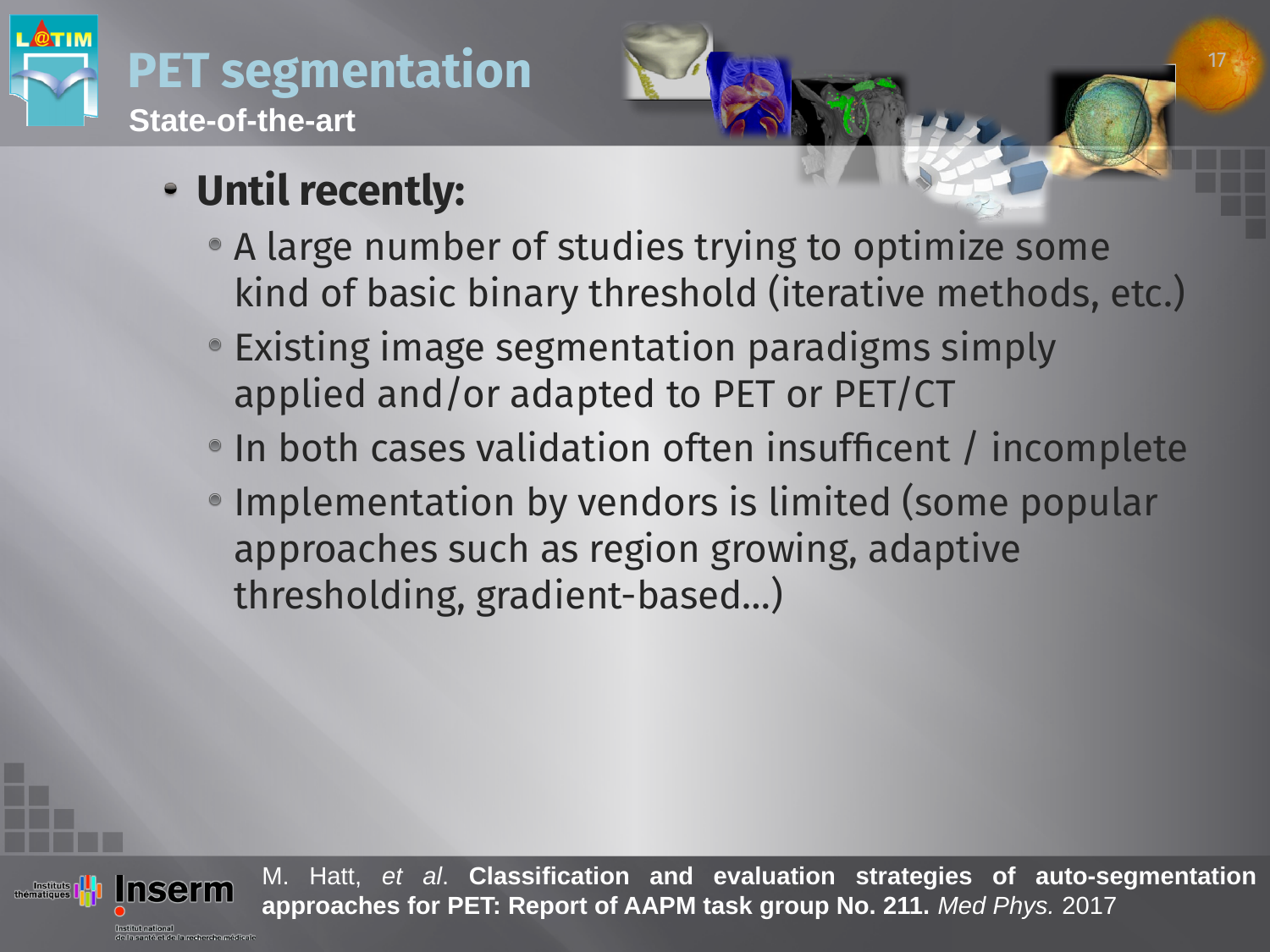

# PET segmentation
17
State-of-the-art
Until recently:
A large number of studies trying to optimize some kind of basic binary threshold (iterative methods, etc.)
Existing image segmentation paradigms simply applied and/or adapted to PET or PET/CT
In both cases validation often insufficent / incomplete
Implementation by vendors is limited (some popular approaches such as region growing, adaptive thresholding, gradient-based…)
M. Hatt, et al. Classification and evaluation strategies of auto-segmentation approaches for PET: Report of AAPM task group No. 211. Med Phys. 2017